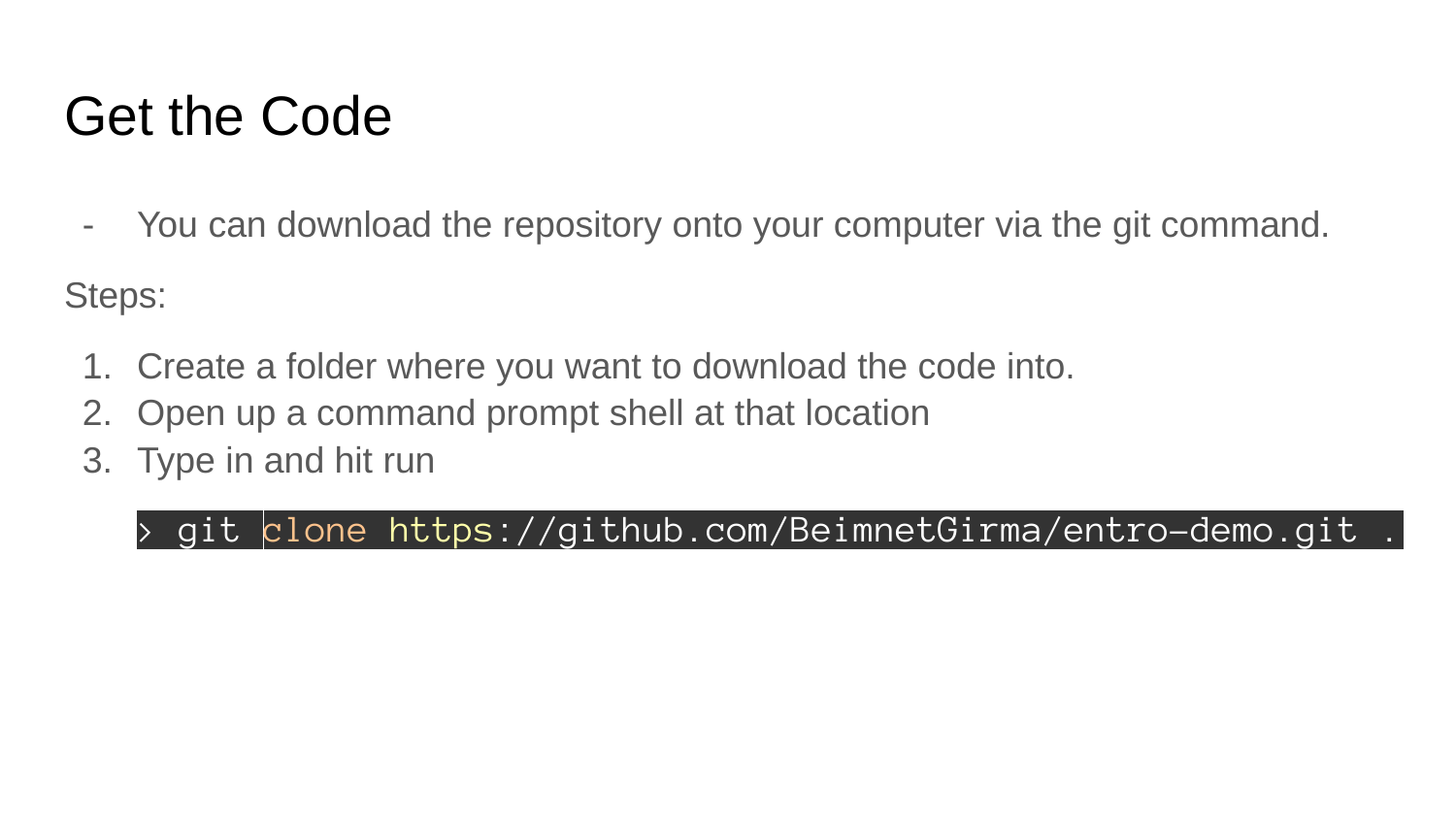

# Get the Code
You can download the repository onto your computer via the git command.
Steps:
Create a folder where you want to download the code into.
Open up a command prompt shell at that location
Type in and hit run
> git clone https://github.com/BeimnetGirma/entro-demo.git .